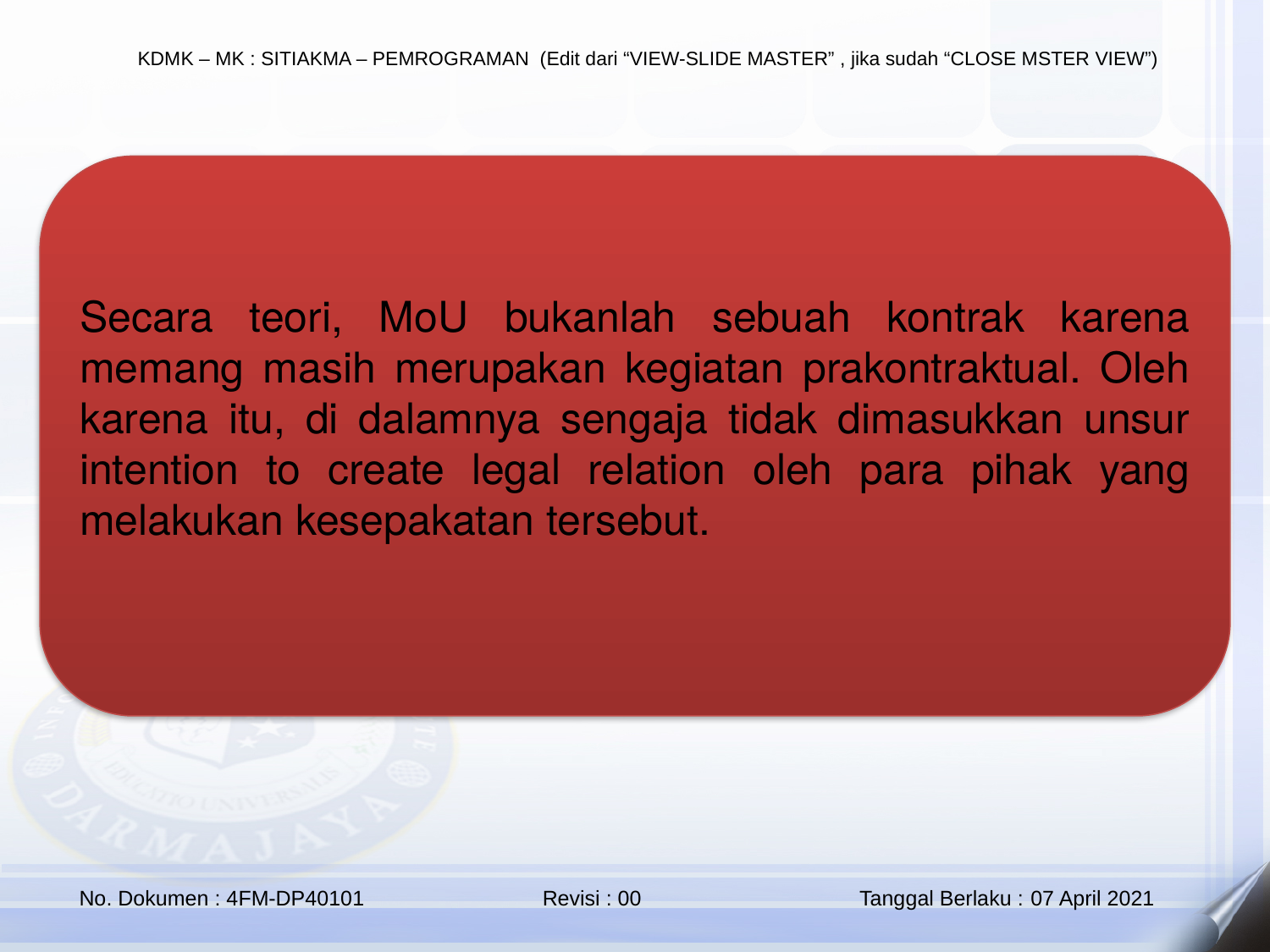

Secara teori, MoU bukanlah sebuah kontrak karena memang masih merupakan kegiatan prakontraktual. Oleh karena itu, di dalamnya sengaja tidak dimasukkan unsur intention to create legal relation oleh para pihak yang melakukan kesepakatan tersebut.